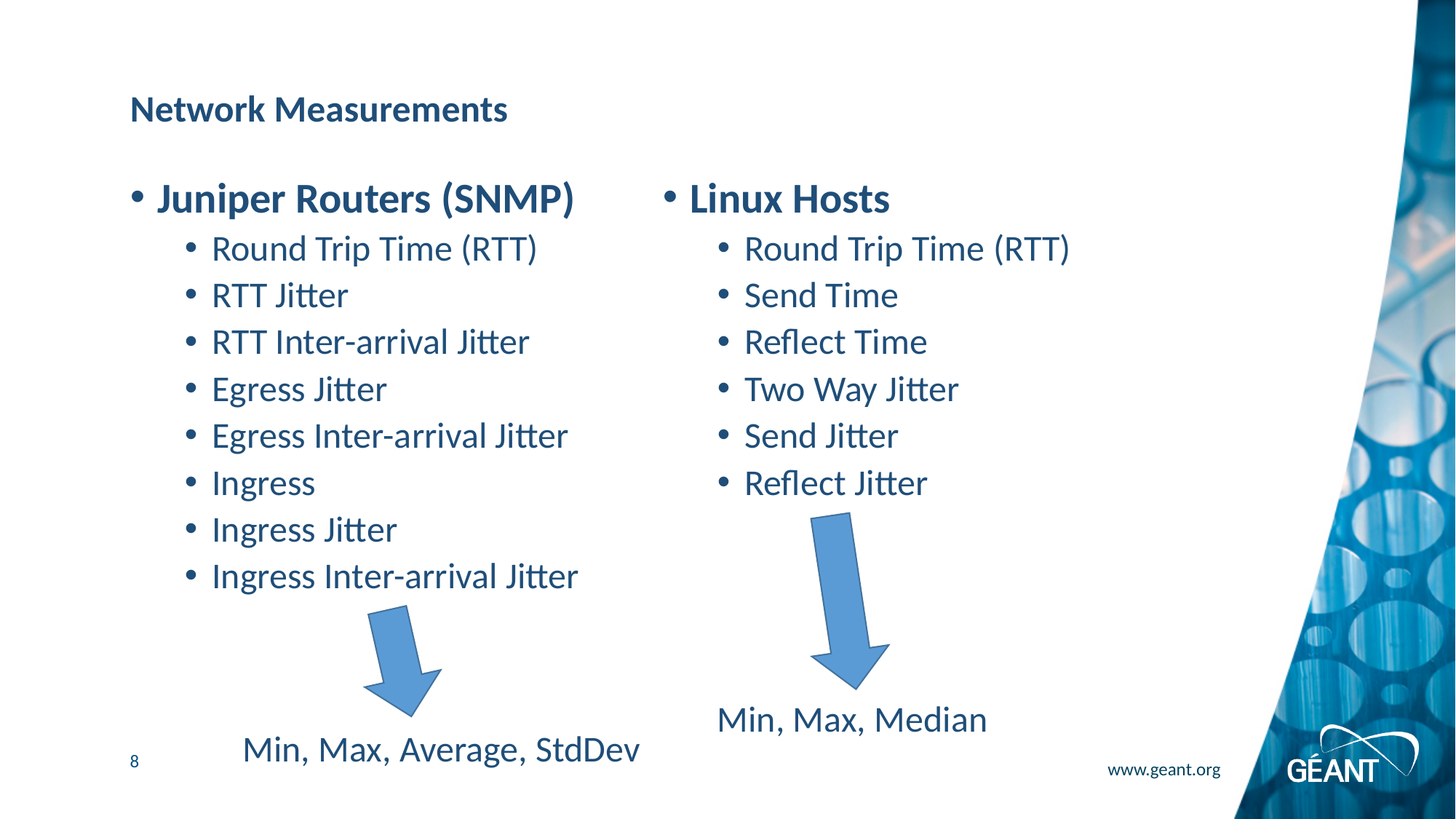

# Network Measurements
Juniper Routers (SNMP)
Round Trip Time (RTT)
RTT Jitter
RTT Inter-arrival Jitter
Egress Jitter
Egress Inter-arrival Jitter
Ingress
Ingress Jitter
Ingress Inter-arrival Jitter
Linux Hosts
Round Trip Time (RTT)
Send Time
Reflect Time
Two Way Jitter
Send Jitter
Reflect Jitter

Min, Max, Median
Min, Max, Average, StdDev